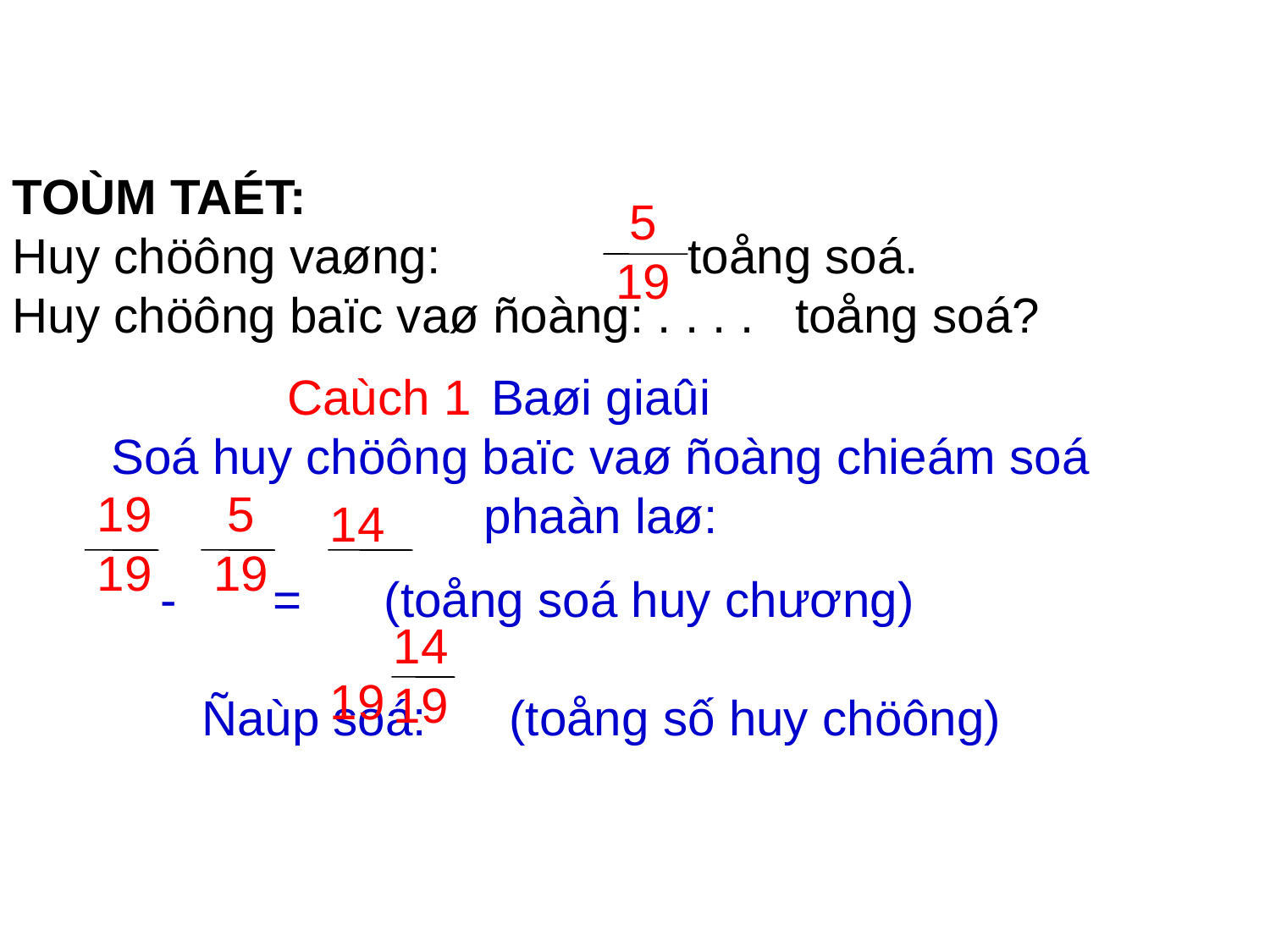

TOÙM TAÉT:
Huy chöông vaøng:                  toång soá.
Huy chöông baïc vaø ñoàng: . . . .   toång soá?
 5
19

Baøi giaûi
Soá huy chöông baïc vaø ñoàng chieám soá phaàn laø:
        -       =      (toång soá huy chương)
           Ñaùp soá:      (toång số huy chöông)
Caùch 1
19
19
 5
19
14
19

14
19